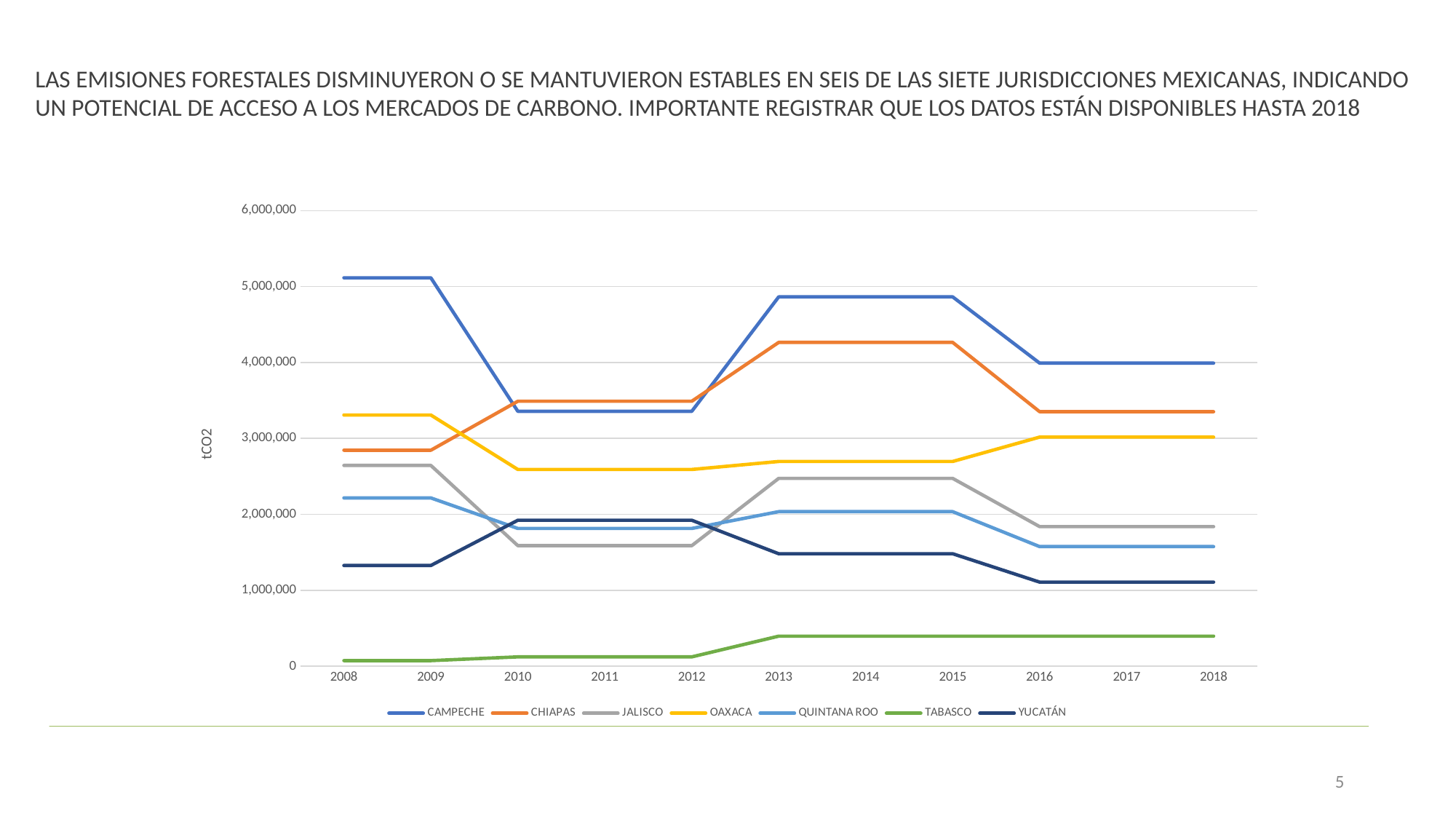

LAS EMISIONES FORESTALES DISMINUYERON O SE MANTUVIERON ESTABLES EN SEIS DE LAS SIETE JURISDICCIONES MEXICANAS, INDICANDO UN POTENCIAL DE ACCESO A LOS MERCADOS DE CARBONO. IMPORTANTE REGISTRAR QUE LOS DATOS ESTÁN DISPONIBLES HASTA 2018

### Chart

| Category | CAMPECHE | CHIAPAS | JALISCO | OAXACA | QUINTANA ROO | TABASCO | YUCATÁN |
|---|---|---|---|---|---|---|---|
| 2008 | 5115624.36 | 2845405.346666667 | 2644412.222222222 | 3308495.0555555555 | 2216409.8733333335 | 73785.61666666665 | 1326822.86 |
| 2009 | 5115624.36 | 2845405.346666667 | 2644412.222222222 | 3308495.0555555555 | 2216409.8733333335 | 73785.61666666665 | 1326822.86 |
| 2010 | 3357427.92 | 3490223.488888888 | 1587727.093333333 | 2591168.4333333336 | 1814489.0133333334 | 123002.4033333333 | 1922246.3699999999 |
| 2011 | 3357427.92 | 3490223.488888888 | 1587727.093333333 | 2591168.4333333336 | 1814489.0133333334 | 123002.4033333333 | 1922246.3699999999 |
| 2012 | 3357427.92 | 3490223.488888888 | 1587727.093333333 | 2591168.4333333336 | 1814489.0133333334 | 123002.4033333333 | 1922246.3699999999 |
| 2013 | 4864401.08 | 4264971.968888889 | 2474050.0888888887 | 2696199.2444444443 | 2035381.626666667 | 396226.78333333327 | 1481570.09 |
| 2014 | 4864401.08 | 4264971.968888889 | 2474050.0888888887 | 2696199.2444444443 | 2035381.626666667 | 396226.78333333327 | 1481570.09 |
| 2015 | 4864401.08 | 4264971.968888889 | 2474050.0888888887 | 2696199.2444444443 | 2035381.626666667 | 396226.78333333327 | 1481570.09 |
| 2016 | 3992188.2000000007 | 3352179.6977777774 | 1838551.3422222224 | 3017810.1555555556 | 1575498.466666667 | 396226.78333333327 | 1107792.18 |
| 2017 | 3992188.2000000007 | 3352179.6977777774 | 1838551.3422222224 | 3017810.1555555556 | 1575498.466666667 | 396226.78333333327 | 1107792.18 |
| 2018 | 3992188.2000000007 | 3352179.6977777774 | 1838551.3422222224 | 3017810.1555555556 | 1575498.466666667 | 396226.78333333327 | 1107792.18 |
5